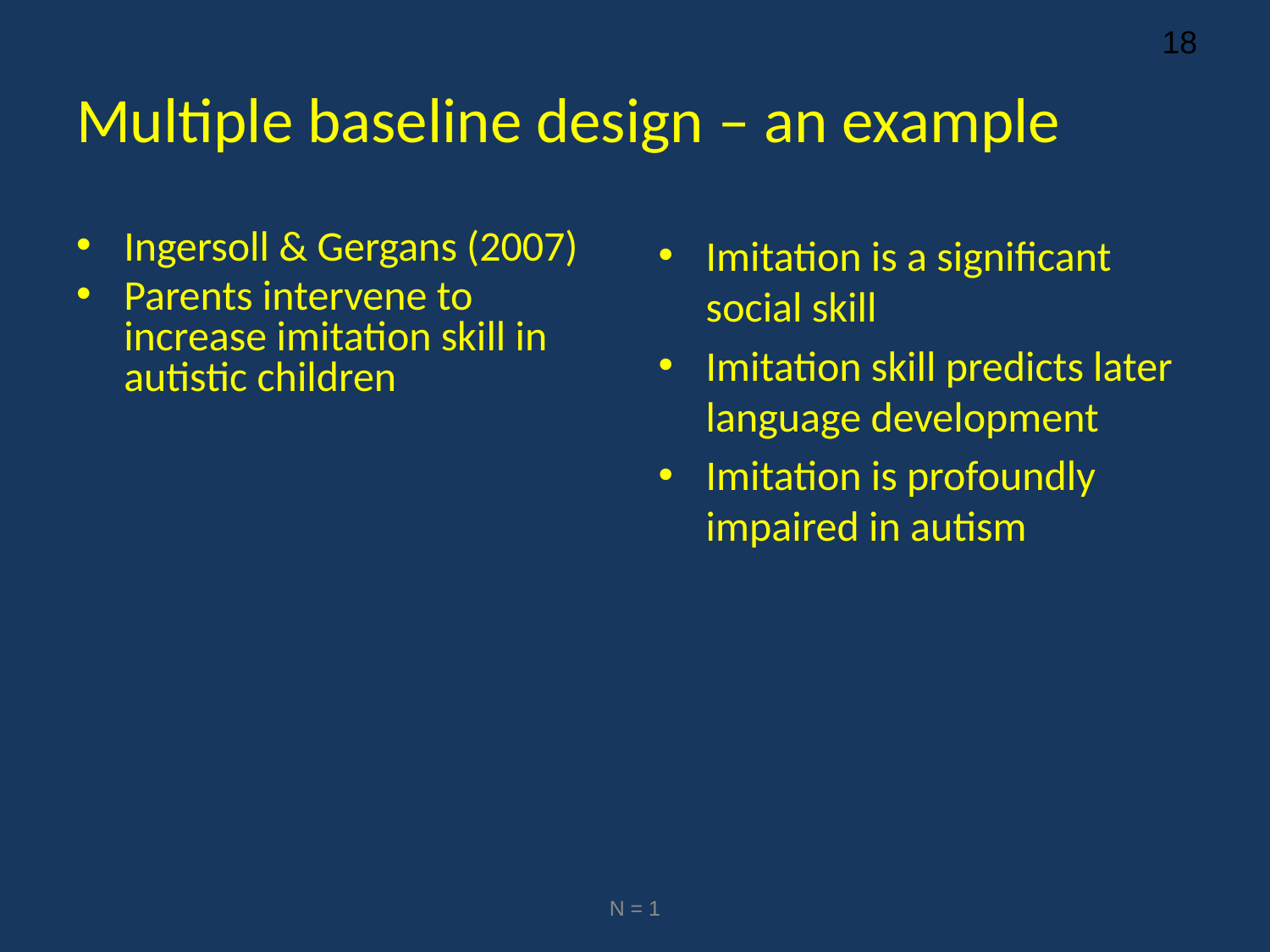

# Multiple baseline design – an example
Ingersoll & Gergans (2007)
Parents intervene to increase imitation skill in autistic children
Imitation is a significant social skill
Imitation skill predicts later language development
Imitation is profoundly impaired in autism
N = 1